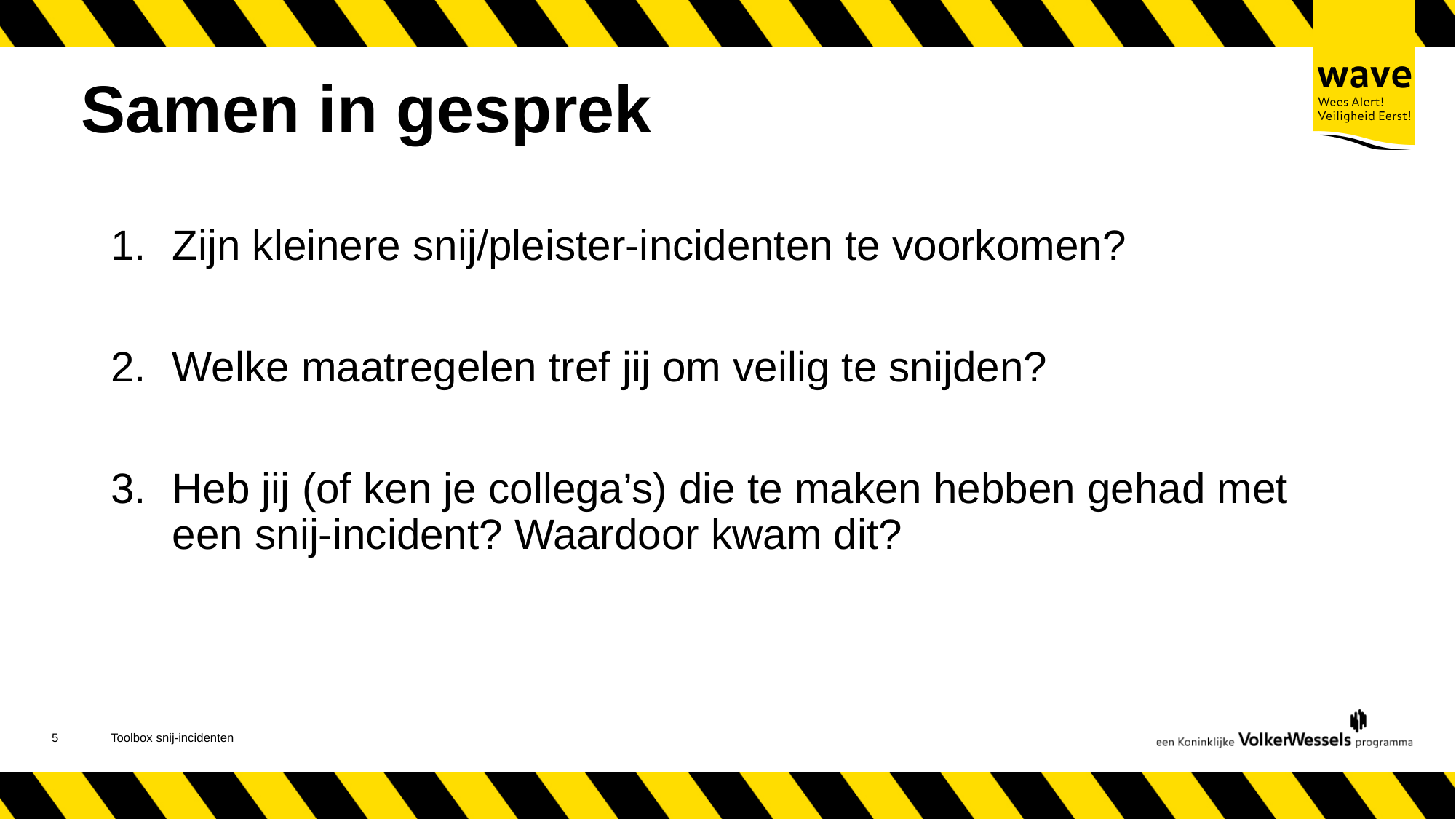

# Samen in gesprek
Zijn kleinere snij/pleister-incidenten te voorkomen?

Welke maatregelen tref jij om veilig te snijden?

Heb jij (of ken je collega’s) die te maken hebben gehad met een snij-incident? Waardoor kwam dit?

5
Toolbox snij-incidenten